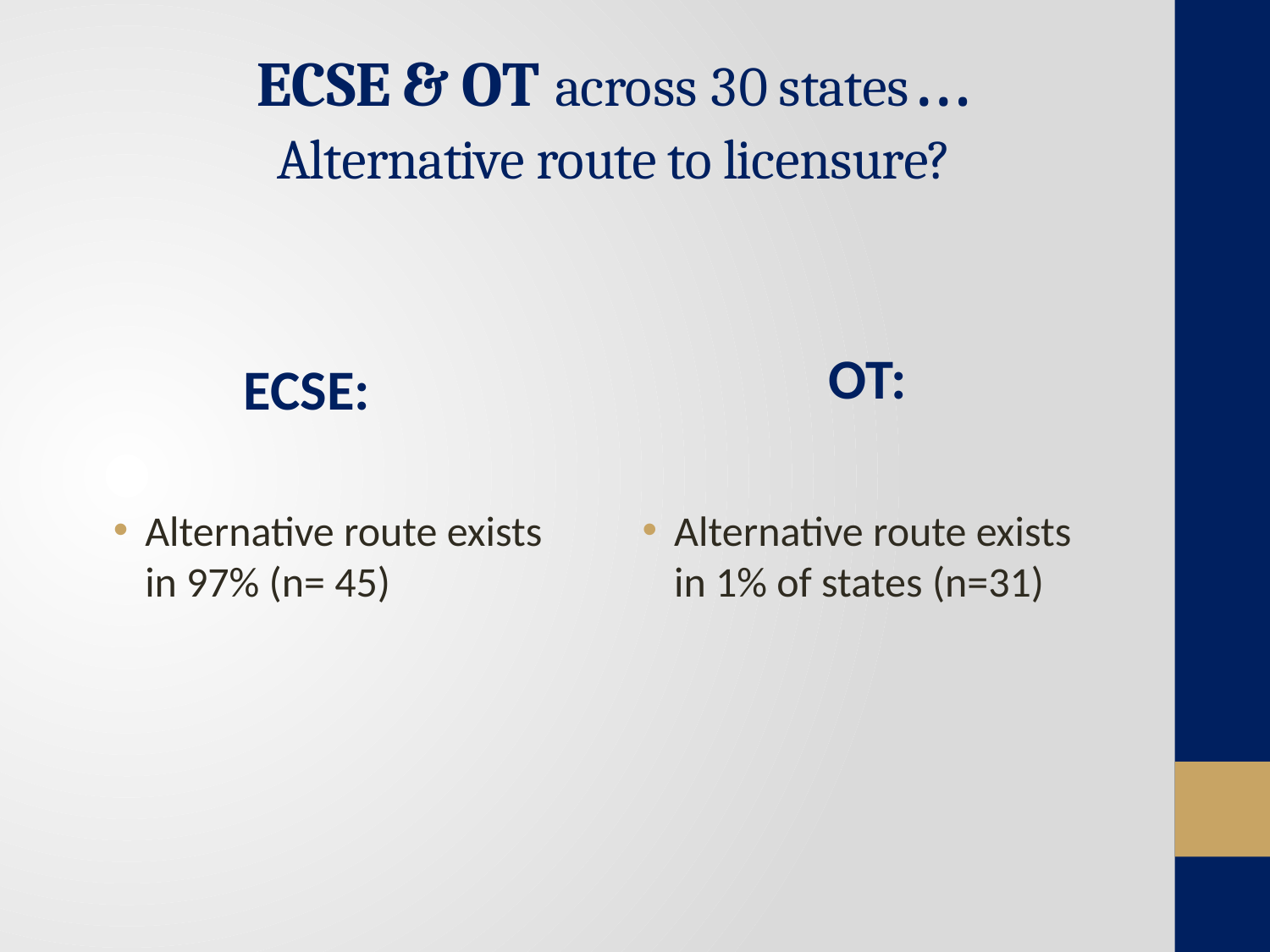

# ECSE & OT across 30 states… Alternative route to licensure?
OT:
ECSE:
Alternative route exists in 97% (n= 45)
Alternative route exists in 1% of states (n=31)